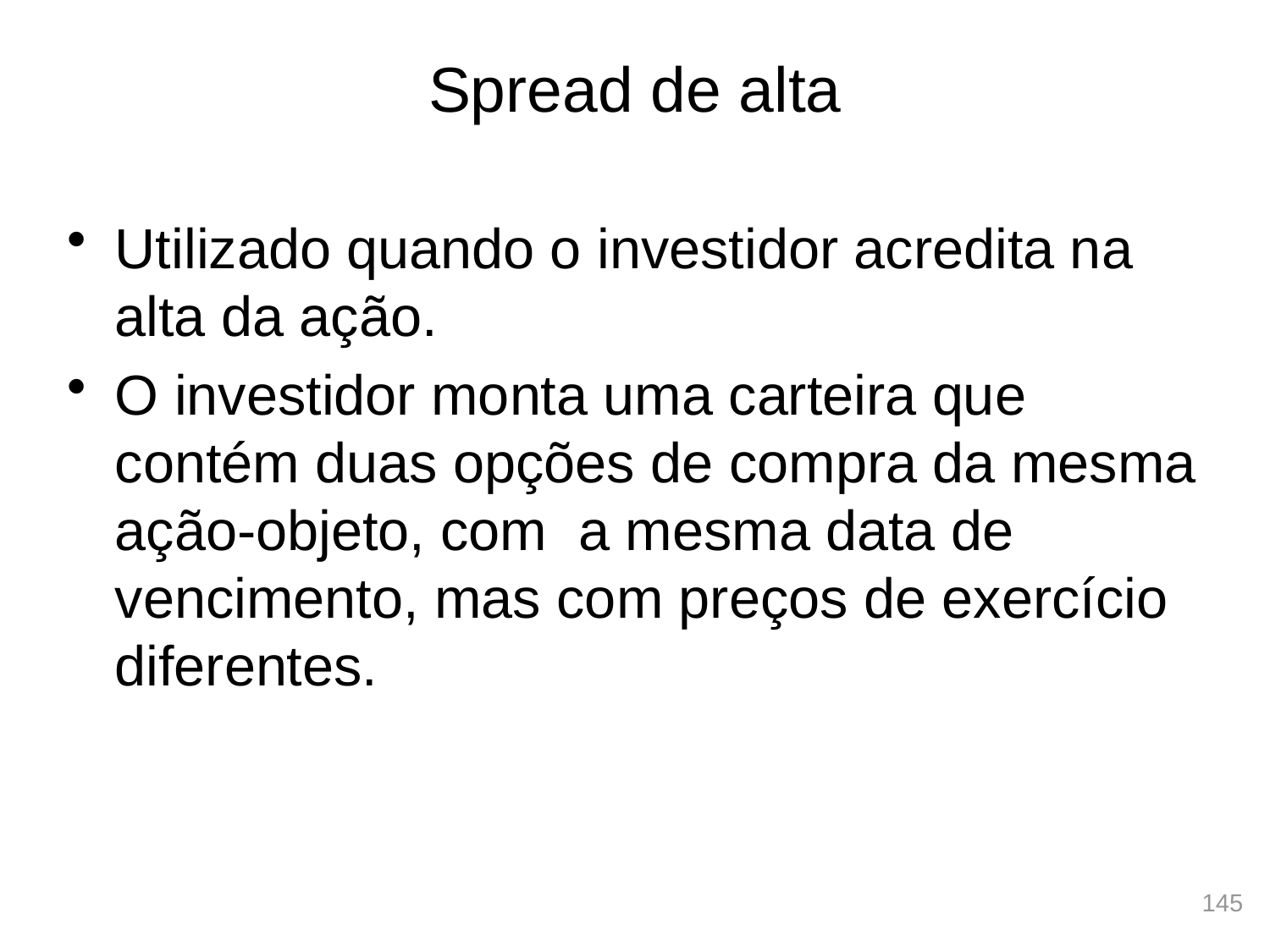

# Spread de alta
Utilizado quando o investidor acredita na alta da ação.
O investidor monta uma carteira que contém duas opções de compra da mesma ação-objeto, com  a mesma data de vencimento, mas com preços de exercício diferentes.
145